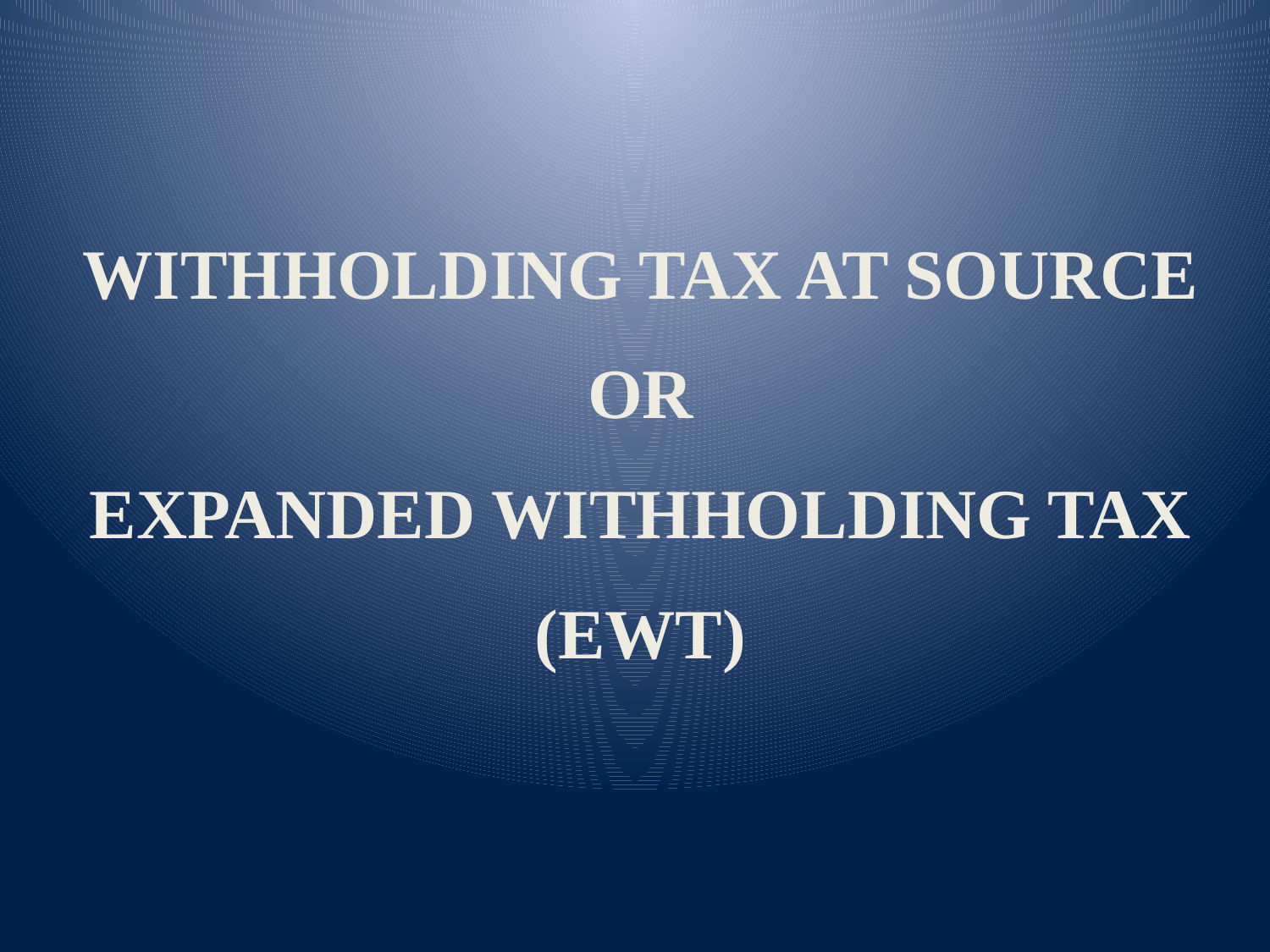

WITHHOLDING TAX AT SOURCE
OR
EXPANDED WITHHOLDING TAX
(EWT)